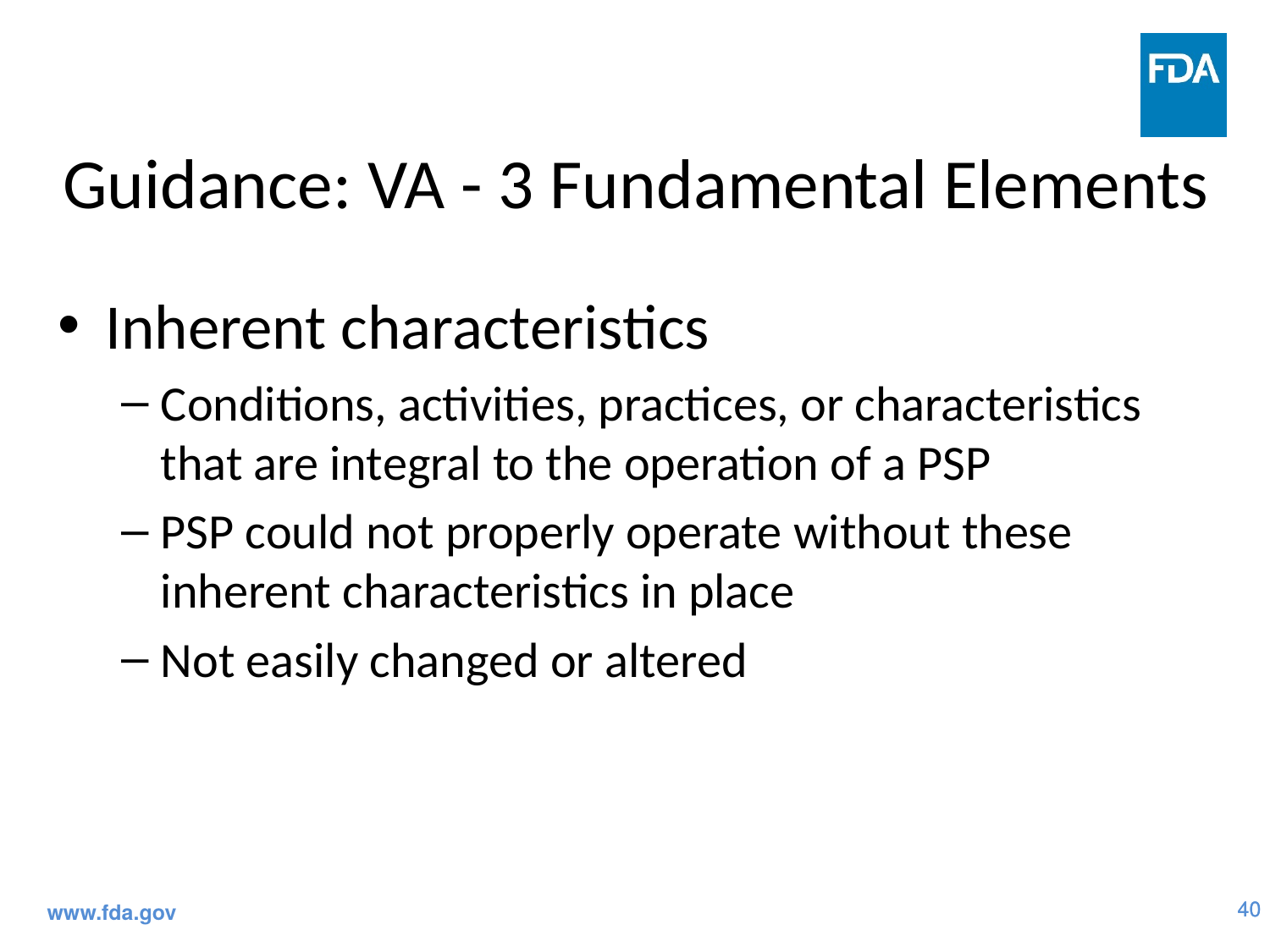

# Guidance: VA - 3 Fundamental Elements
Inherent characteristics
Conditions, activities, practices, or characteristics that are integral to the operation of a PSP
PSP could not properly operate without these inherent characteristics in place
Not easily changed or altered
www.fda.gov